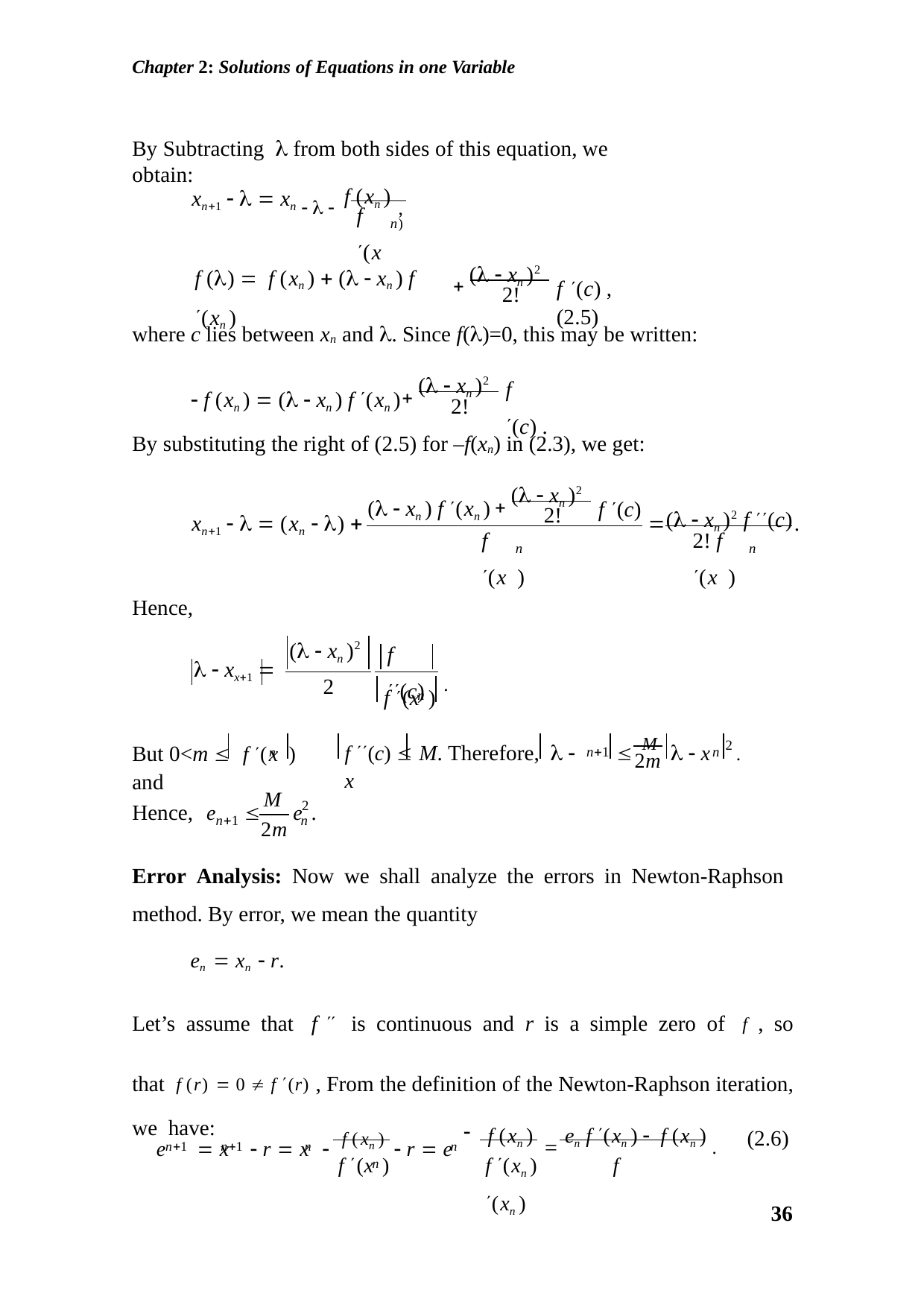

Chapter 2: Solutions of Equations in one Variable

By Subtracting λ from both sides of this equation, we obtain:
− λ −  f (xn ) ,
xn+1 − λ = xn
f ′(x

n)
+ (λ − xn )2
f (λ) =  f (xn ) + (λ − xn ) f ′(xn )
f ′(c) ,	(2.5)
2!

where c lies between xn and λ. Since f(λ)=0, this may be written:
+ (λ − xn )2
− f (xn ) = (λ − xn ) f ′(xn )
f ′(c) .
2!

By substituting the right of (2.5) for –f(xn) in (2.3), we get:
+ (λ − xn )2
(λ − xn ) f ′(xn )
f ′(c)
(λ − xn )2  f ′′(c)
2!

xn+1 − λ = (xn  − λ) +
=
.
f ′(x  )
2! f ′(x  )

n
n
Hence,
(λ − xn )2

f ′′(c)
λ − xx+1 =

2
f ′(x ) .
n
2 .
≤ M  λ − x
f ′′(c) ≤ M. Therefore, λ − x
But 0<m ≤  f ′(x  )  and

n
n+1
n
2m
M
2
Hence,  e	≤	e
.
n+1
n
2m

Error Analysis: Now we shall analyze the errors in Newton-Raphson  method. By error, we mean the quantity
en = xn − r.
Let’s assume that f ′′ is continuous and r is a simple zero of f , so that  f (r) = 0 ≠ f ′(r) , From the definition of the Newton-Raphson iteration, we  have:
f (xn )  = en f ′(xn ) −  f (xn ) .
(2.6)
e	= x	− r = x  −  f (xn )  − r = e
n+1	n+1	n
n
f ′(x )
f ′(xn )	f ′(xn )

n
36